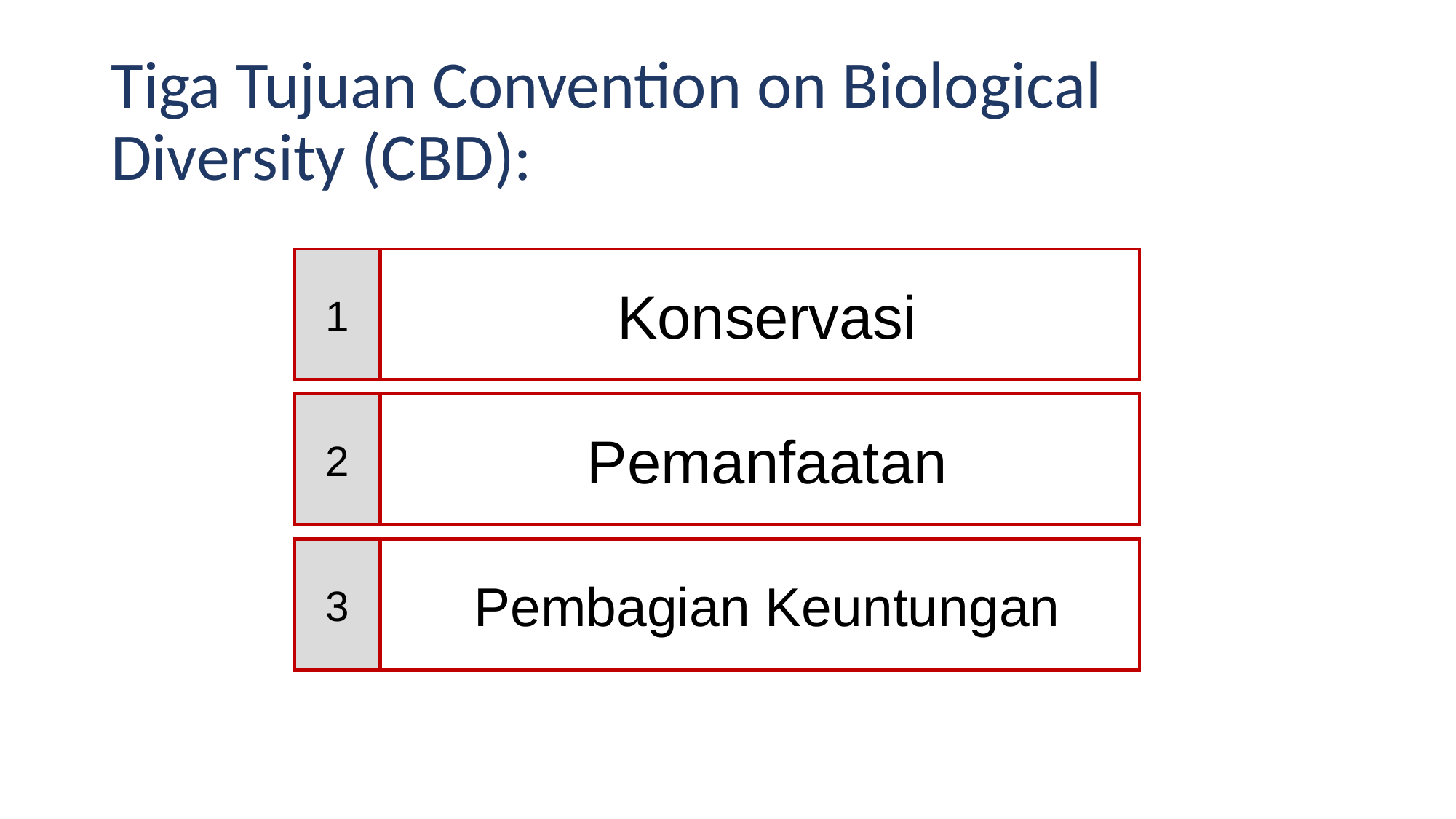

# Tiga Tujuan Convention on Biological Diversity (CBD):
1
Konservasi
2
Pemanfaatan
3
Pembagian Keuntungan